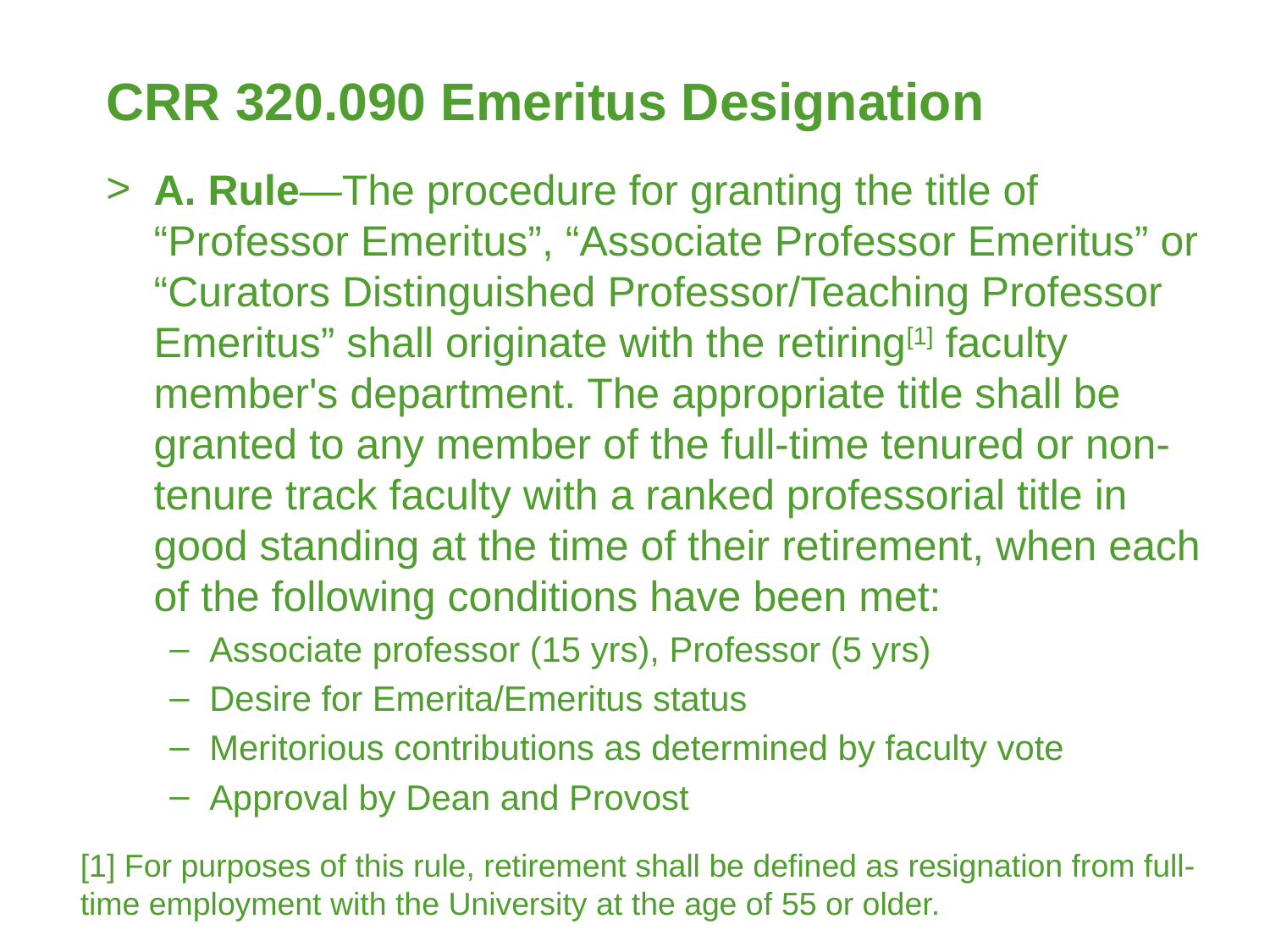

CRR 320.090 Emeritus Designation
A. Rule—The procedure for granting the title of “Professor Emeritus”, “Associate Professor Emeritus” or “Curators Distinguished Professor/Teaching Professor Emeritus” shall originate with the retiring[1] faculty member's department. The appropriate title shall be granted to any member of the full-time tenured or non- tenure track faculty with a ranked professorial title in good standing at the time of their retirement, when each of the following conditions have been met:
Associate professor (15 yrs), Professor (5 yrs)
Desire for Emerita/Emeritus status
Meritorious contributions as determined by faculty vote
Approval by Dean and Provost
[1] For purposes of this rule, retirement shall be defined as resignation from full-time employment with the University at the age of 55 or older.